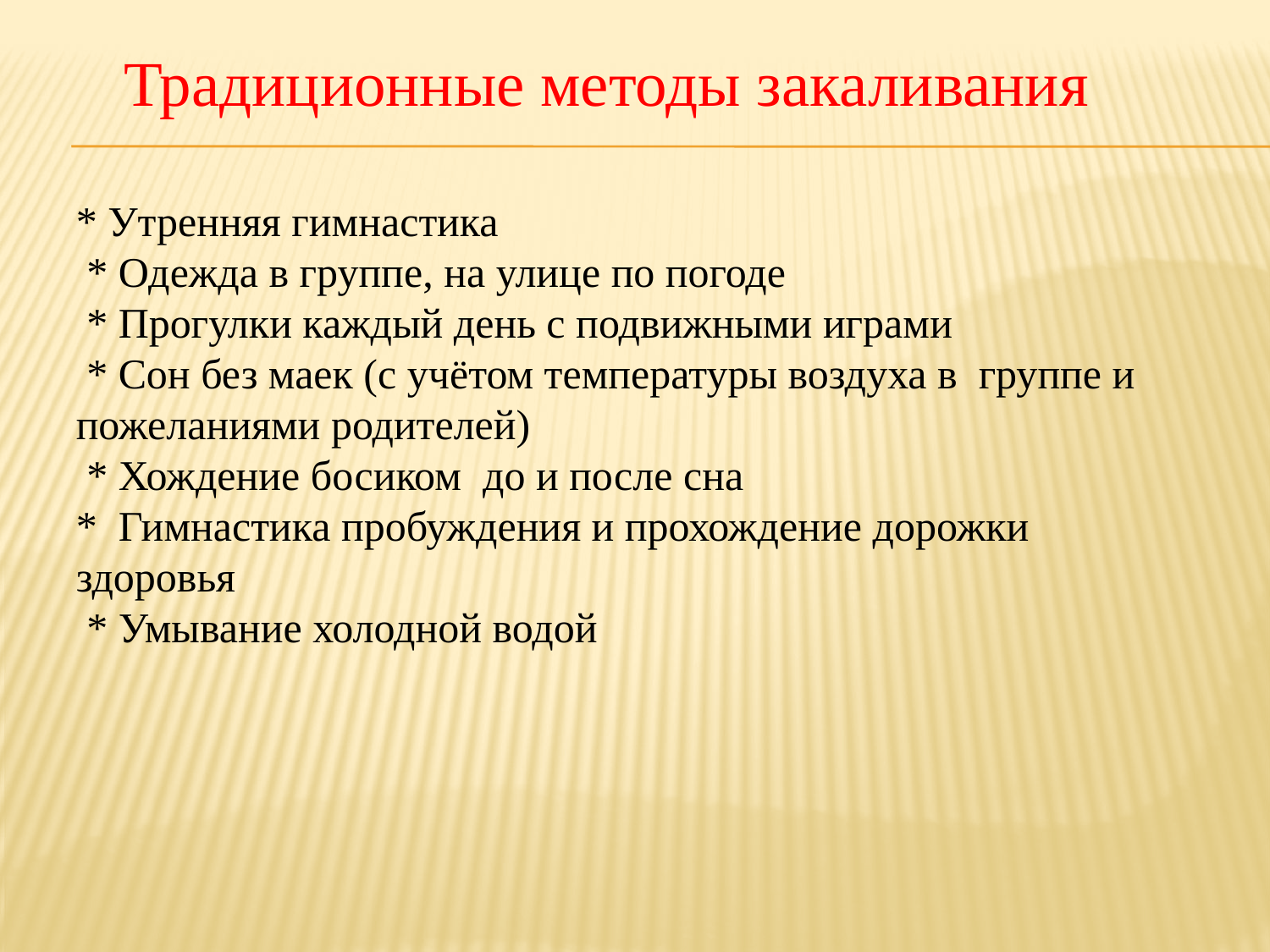

Традиционные методы закаливания

* Утренняя гимнастика
 * Одежда в группе, на улице по погоде
 * Прогулки каждый день с подвижными играми
 * Сон без маек (с учётом температуры воздуха в  группе и пожеланиями родителей)
 * Хождение босиком  до и после сна
*  Гимнастика пробуждения и прохождение дорожки здоровья
 * Умывание холодной водой